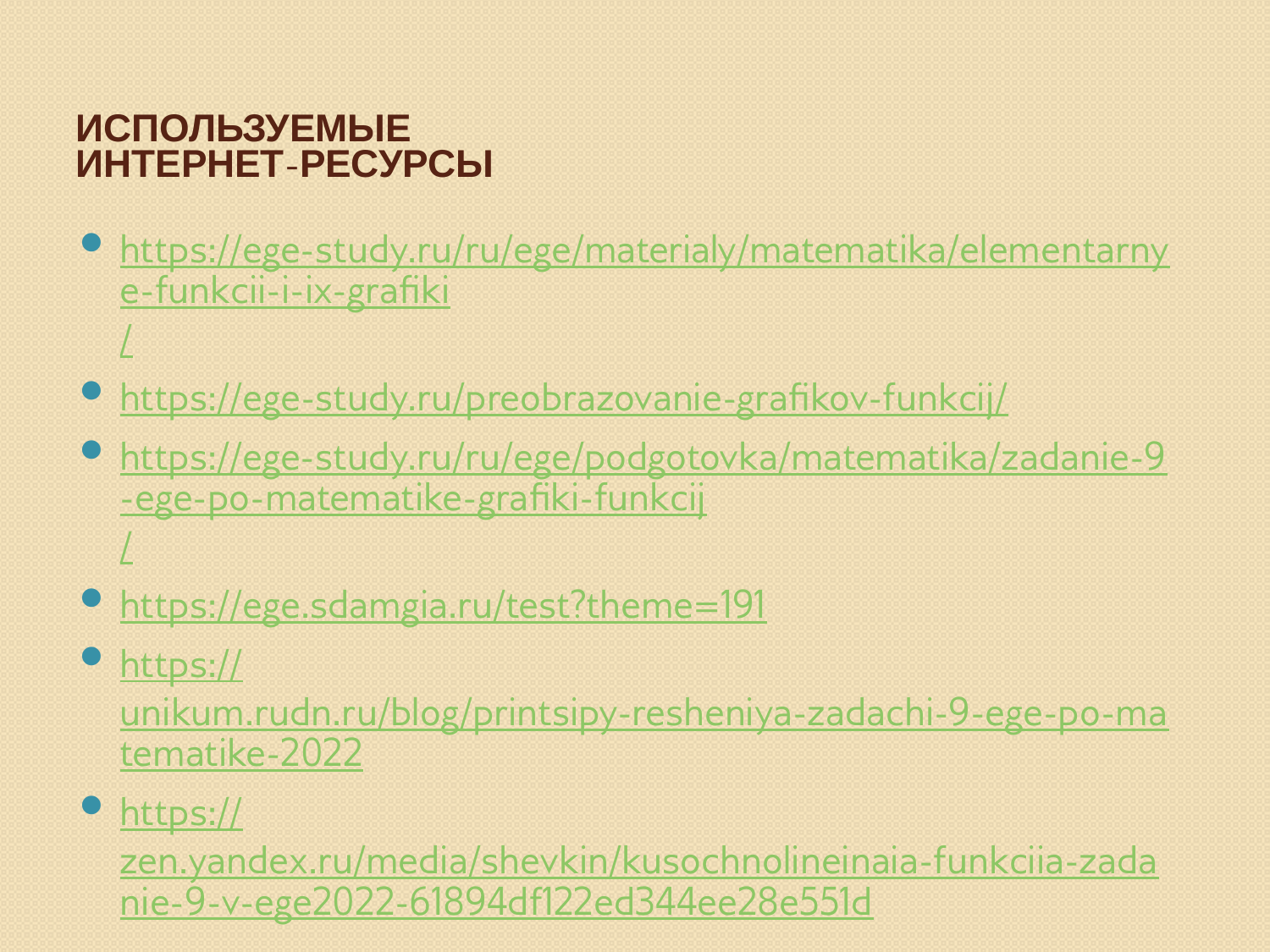

# Используемые интернет-ресурсы
https://ege-study.ru/ru/ege/materialy/matematika/elementarnye-funkcii-i-ix-grafiki/
https://ege-study.ru/preobrazovanie-grafikov-funkcij/
https://ege-study.ru/ru/ege/podgotovka/matematika/zadanie-9-ege-po-matematike-grafiki-funkcij/
https://ege.sdamgia.ru/test?theme=191
https://unikum.rudn.ru/blog/printsipy-resheniya-zadachi-9-ege-po-matematike-2022
https://zen.yandex.ru/media/shevkin/kusochnolineinaia-funkciia-zadanie-9-v-ege2022-61894df122ed344ee28e551d